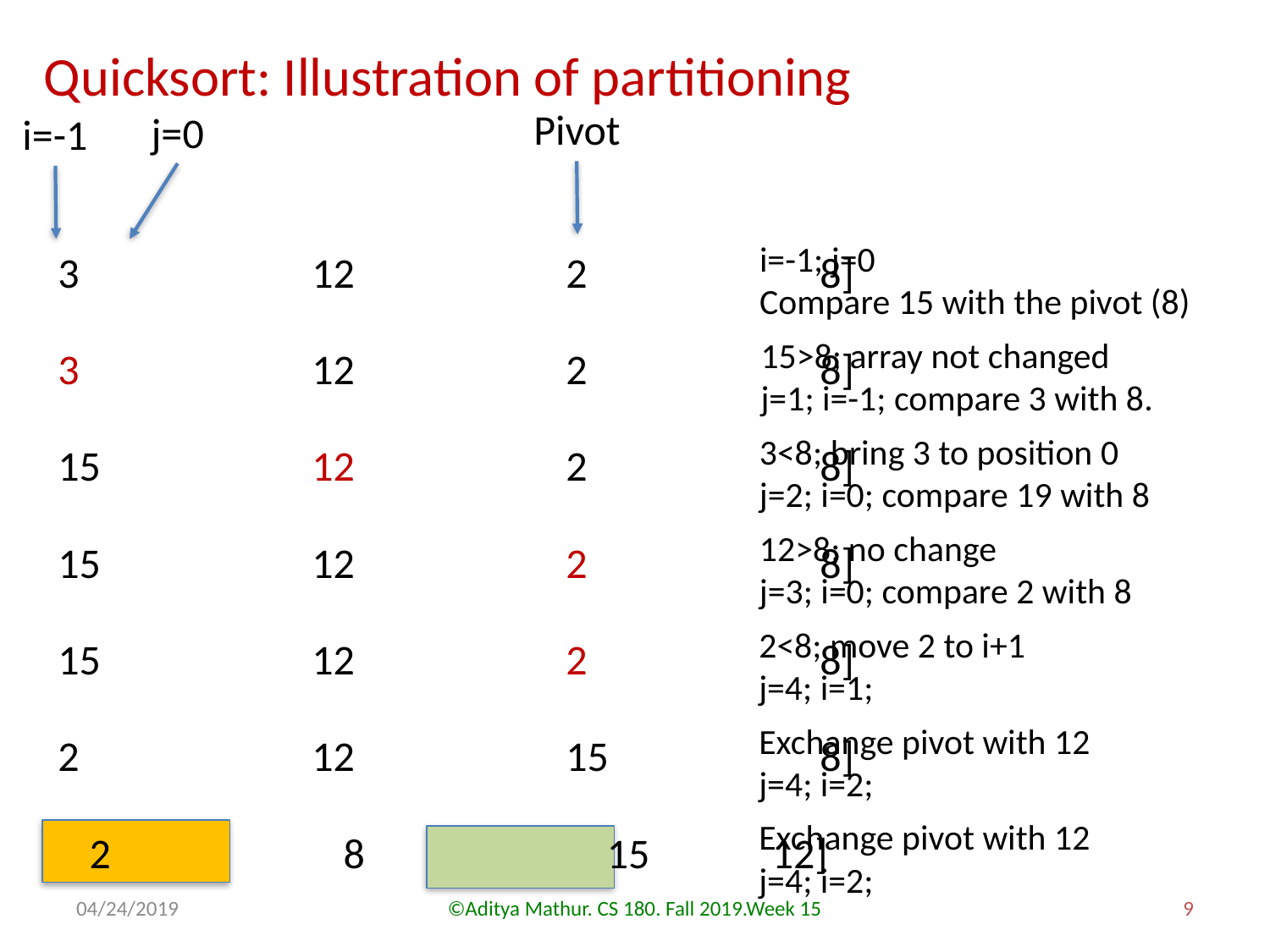

Quicksort: Illustration of partitioning
Pivot
j=0
i=-1
i=-1; j=0
Compare 15 with the pivot (8)
[15	 	3 		12		2 		8]
15>8; array not changed
j=1; i=-1; compare 3 with 8.
[15	 	3 		12		2 		8]
3<8; bring 3 to position 0
j=2; i=0; compare 19 with 8
[3	 	15 		12	 	2 		8]
12>8; no change
j=3; i=0; compare 2 with 8
[3	 	15 		12		2 		8]
2<8; move 2 to i+1
j=4; i=1;
[3	 	15 		12	 	2 		8]
Exchange pivot with 12
j=4; i=2;
[3	 	2 		12	 	15 		8]
Exchange pivot with 12
j=4; i=2;

[3	 	2 		8		 15 	     12]

04/24/2019
©Aditya Mathur. CS 180. Fall 2019.Week 15
9